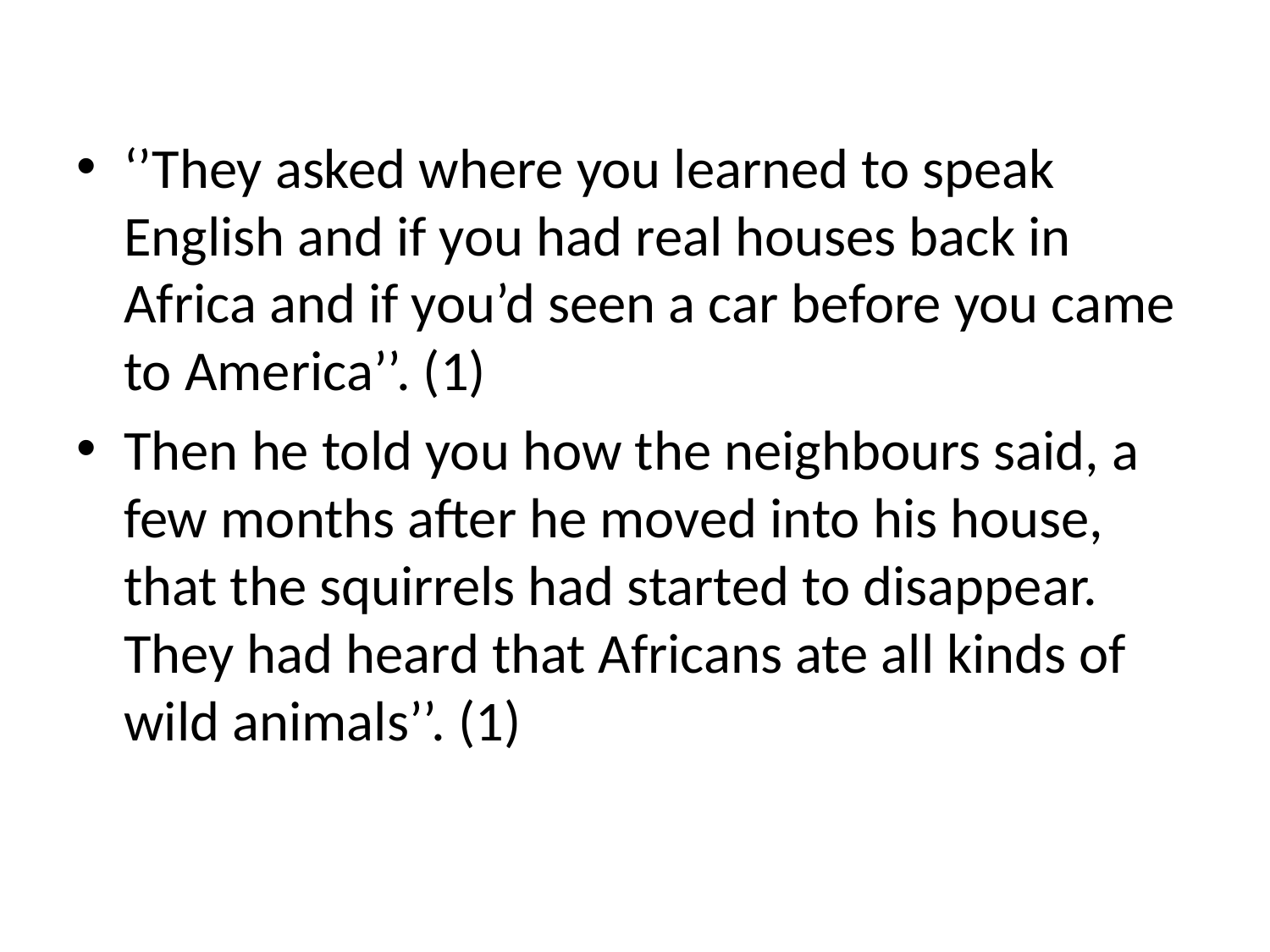

#

‘’They asked where you learned to speak English and if you had real houses back in Africa and if you’d seen a car before you came to America’’. (1)
Then he told you how the neighbours said, a few months after he moved into his house, that the squirrels had started to disappear. They had heard that Africans ate all kinds of wild animals’’. (1)